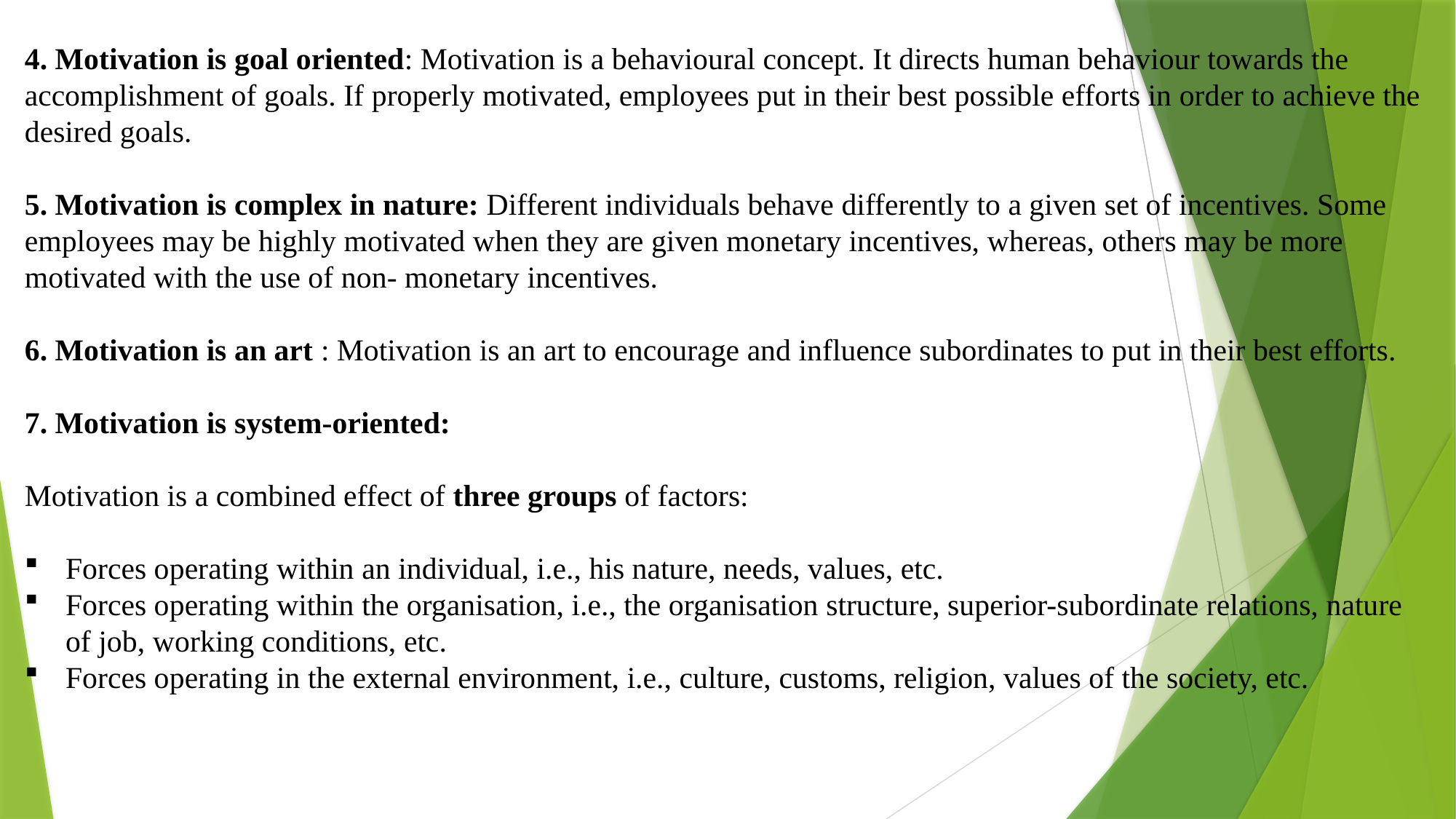

4. Motivation is goal oriented: Motivation is a behavioural concept. It directs human behaviour towards the accomplishment of goals. If properly motivated, employees put in their best possible efforts in order to achieve the desired goals.

5. Motivation is complex in nature: Different individuals behave differently to a given set of incentives. Some employees may be highly motivated when they are given monetary incentives, whereas, others may be more motivated with the use of non- monetary incentives.

6. Motivation is an art : Motivation is an art to encourage and influence subordinates to put in their best efforts.

7. Motivation is system-oriented:

Motivation is a combined effect of three groups of factors:

Forces operating within an individual, i.e., his nature, needs, values, etc.
Forces operating within the organisation, i.e., the organisation structure, superior-subordinate relations, nature of job, working conditions, etc.
Forces operating in the external environment, i.e., culture, customs, religion, values of the society, etc.